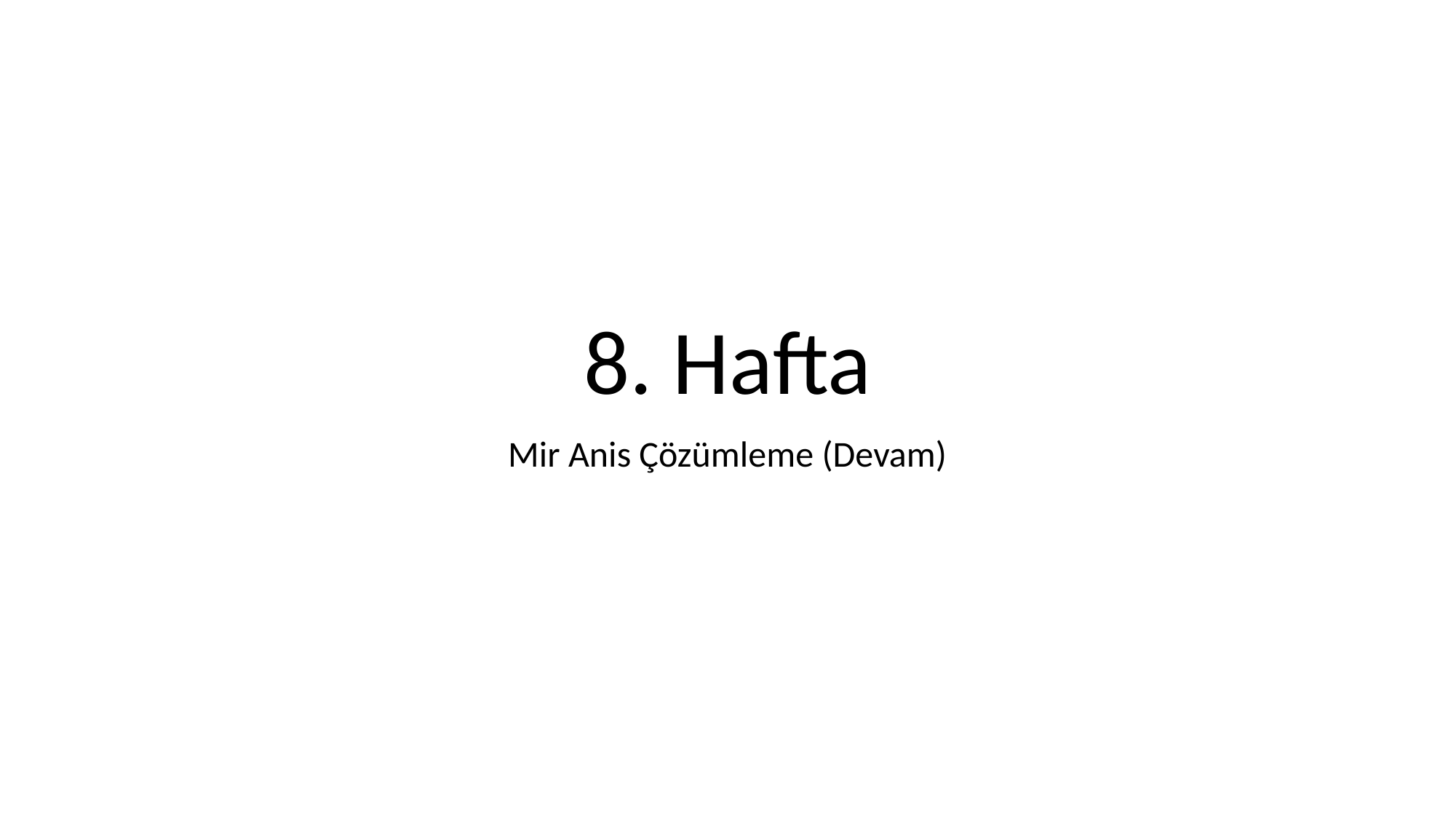

# 8. Hafta
Mir Anis Çözümleme (Devam)